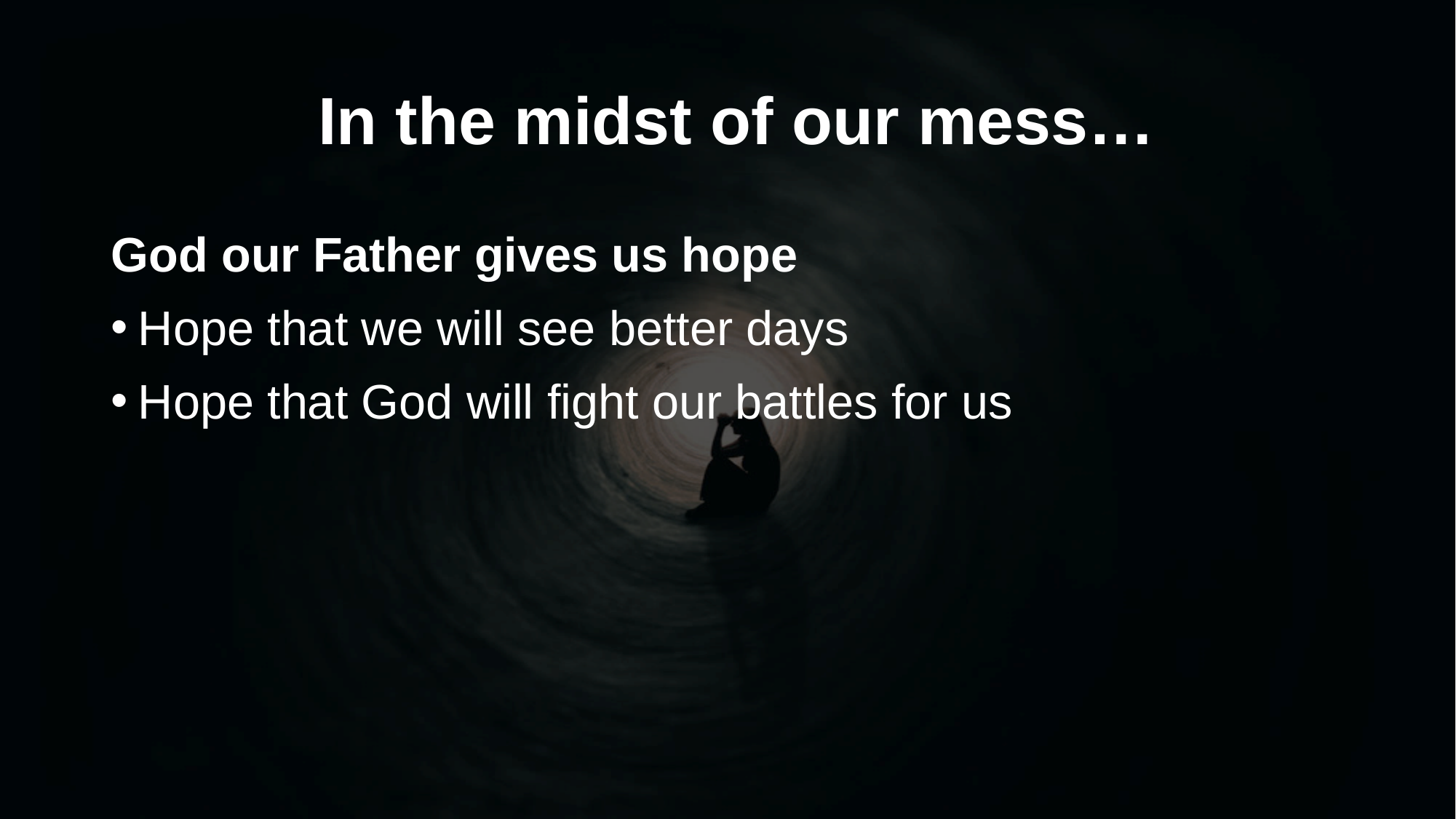

# In the midst of our mess…
God our Father gives us hope
Hope that we will see better days
Hope that God will fight our battles for us